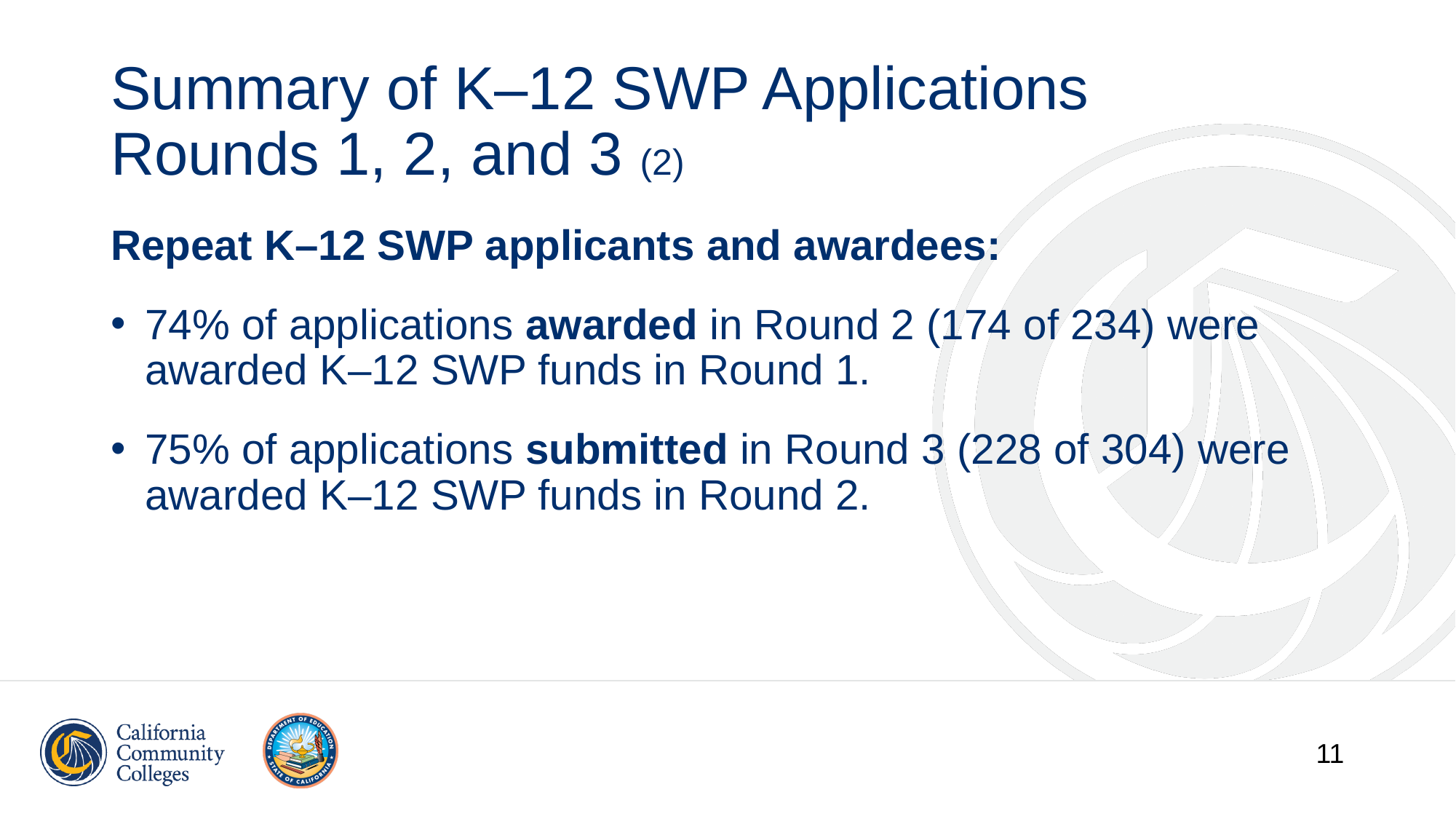

# Summary of K–12 SWP Applications Rounds 1, 2, and 3 (2)
Repeat K–12 SWP applicants and awardees:
74% of applications awarded in Round 2 (174 of 234) were awarded K–12 SWP funds in Round 1.
75% of applications submitted in Round 3 (228 of 304) were awarded K–12 SWP funds in Round 2.
11